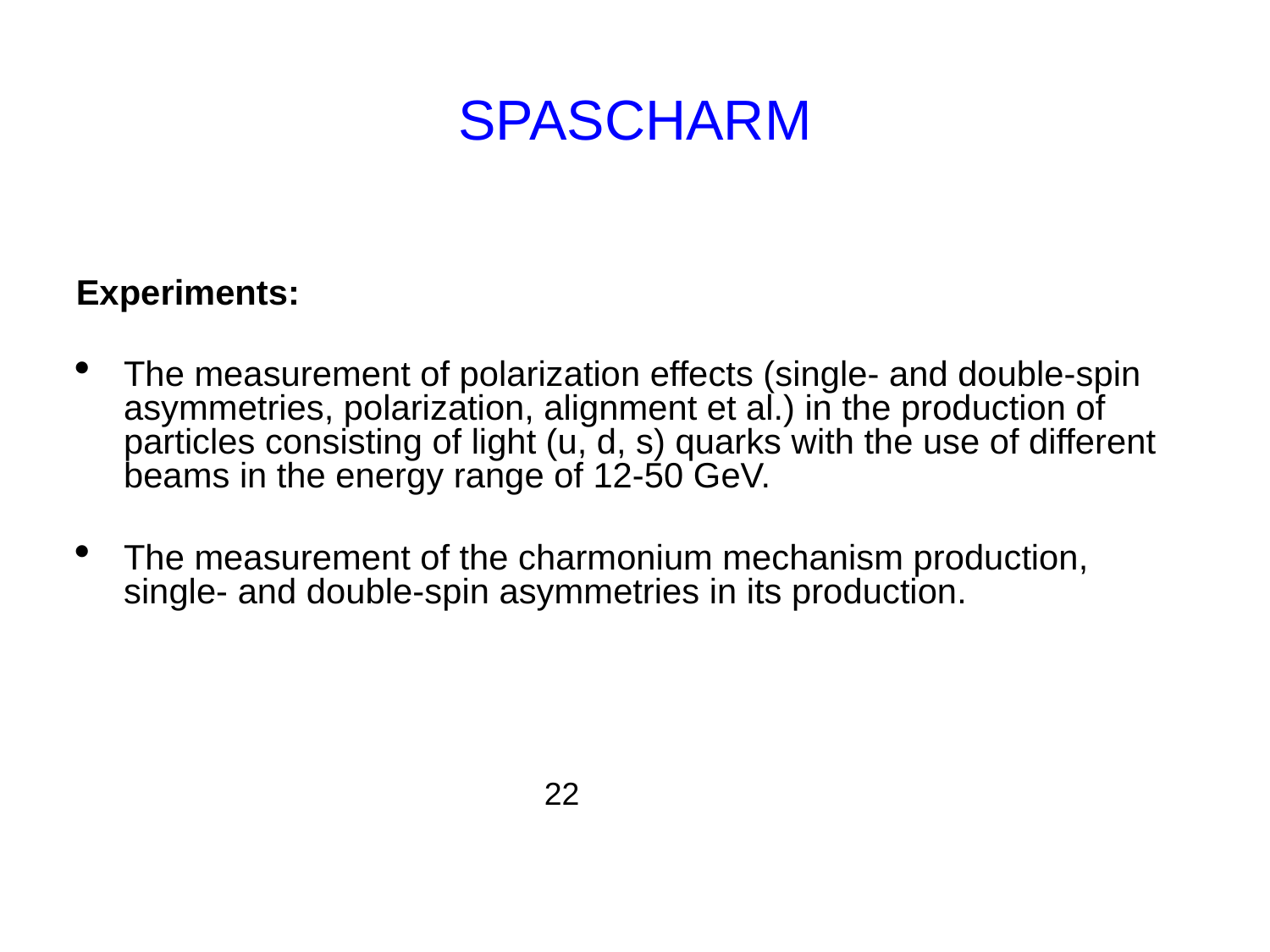

SPASCHARM

Experiments:

The measurement of polarization effects (single- and double-spin asymmetries, polarization, alignment et al.) in the production of particles consisting of light (u, d, s) quarks with the use of different beams in the energy range of 12-50 GeV.

The measurement of the charmonium mechanism production,  single- and double-spin asymmetries in its production.
22